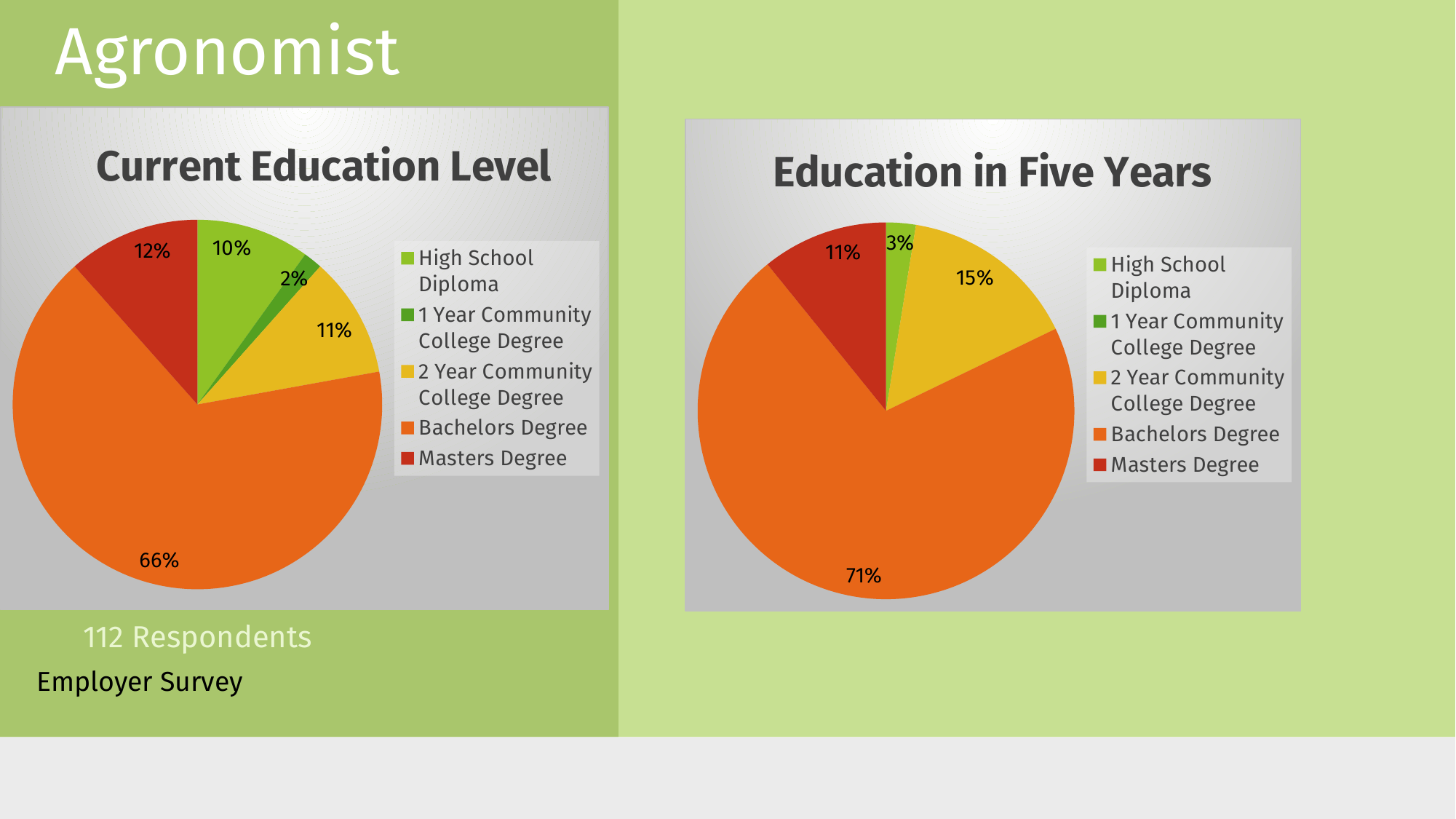

# Agronomist

### Chart: Current Education Level

| Category | Agronomist |
|---|---|
| High School Diploma | 30.0 |
| 1 Year Community College Degree | 5.0 |
| 2 Year Community College Degree | 32.0 |
| Bachelors Degree | 200.5 |
| Masters Degree | 35.0 |

### Chart: Education in Five Years

| Category |  |
|---|---|
| High School Diploma | 0.025477707006369428 |
| 1 Year Community College Degree | 0.0 |
| 2 Year Community College Degree | 0.15286624203821655 |
| Bachelors Degree | 0.7133757961783439 |
| Masters Degree | 0.10828025477707007 |
112 Respondents
Employer Survey